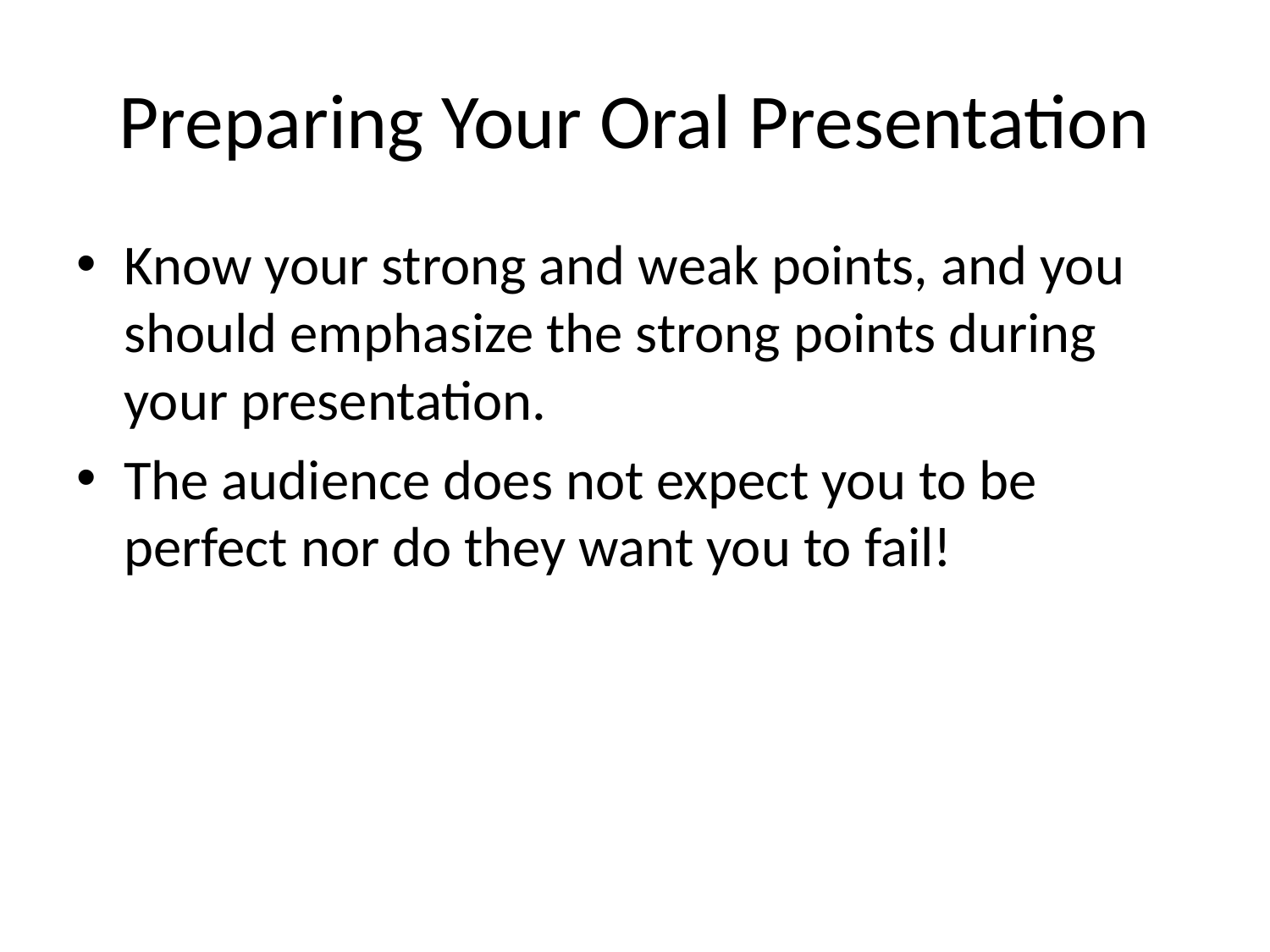

# Preparing Your Oral Presentation
Know your strong and weak points, and you should emphasize the strong points during your presentation.
The audience does not expect you to be perfect nor do they want you to fail!